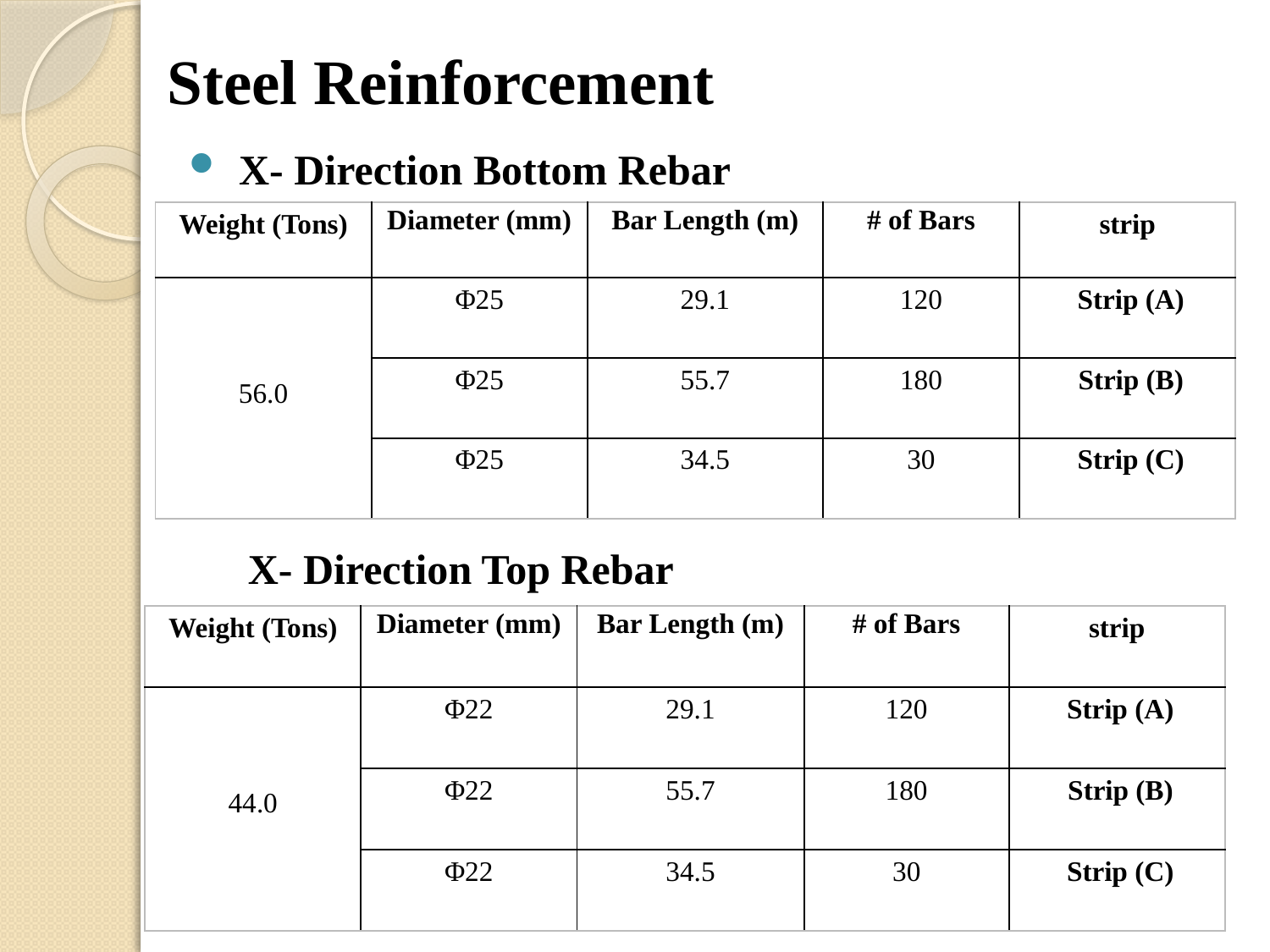

# Steel Reinforcement
 X- Direction Bottom Rebar

| Weight (Tons) | Diameter (mm) | Bar Length (m) | # of Bars | strip |
| --- | --- | --- | --- | --- |
| 56.0 | Φ25 | 29.1 | 120 | Strip (A) |
|  | Φ25 | 55.7 | 180 | Strip (B) |
|  | Φ25 | 34.5 | 30 | Strip (C) |
 X- Direction Top Rebar
| Weight (Tons) | Diameter (mm) | Bar Length (m) | # of Bars | strip |
| --- | --- | --- | --- | --- |
| 44.0 | Φ22 | 29.1 | 120 | Strip (A) |
|  | Φ22 | 55.7 | 180 | Strip (B) |
|  | Φ22 | 34.5 | 30 | Strip (C) |